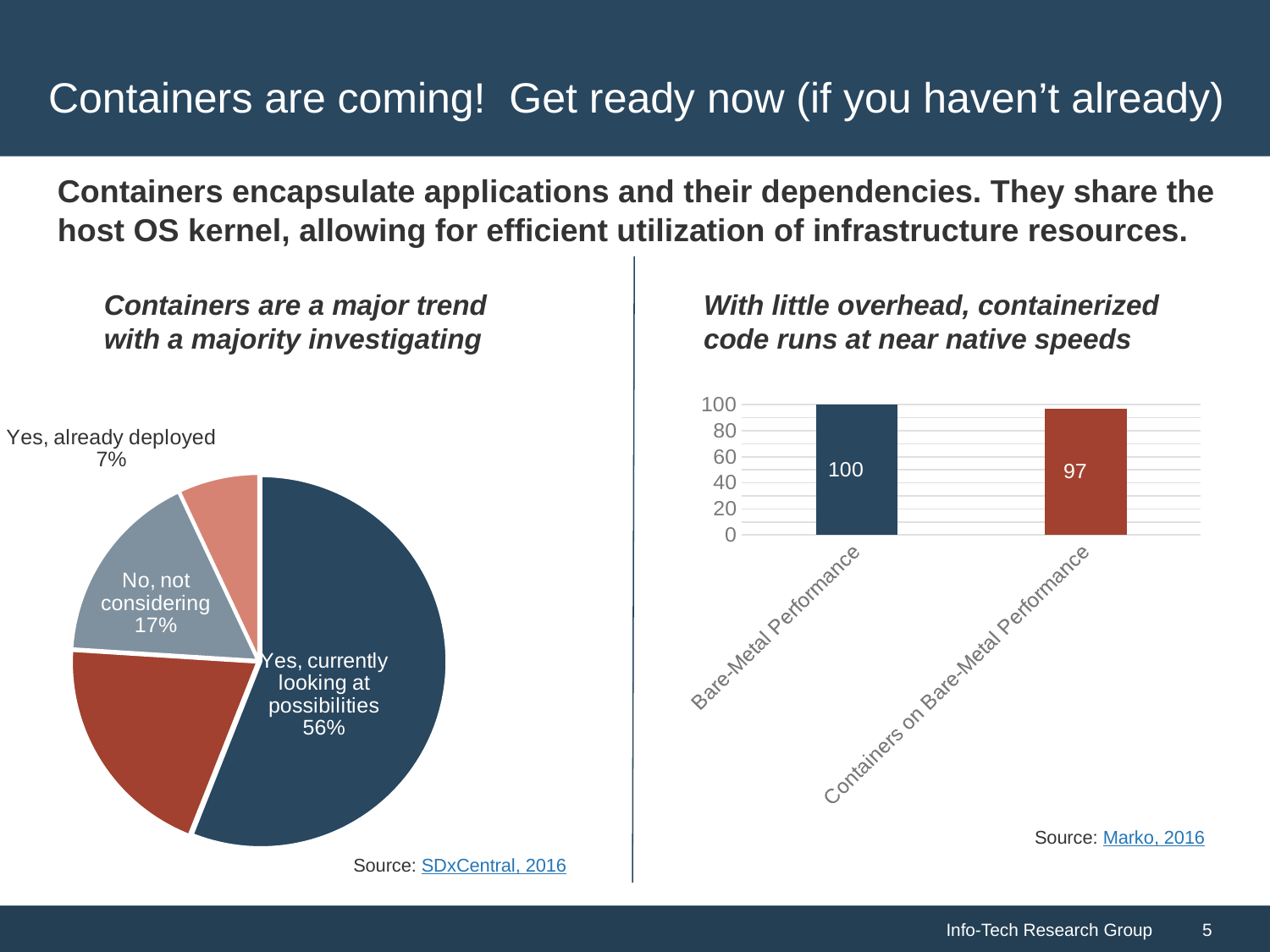

# Containers are coming!  Get ready now (if you haven’t already)
Containers encapsulate applications and their dependencies. They share the host OS kernel, allowing for efficient utilization of infrastructure resources.
With little overhead, containerized code runs at near native speeds
Containers are a major trend with a majority investigating

### Chart

| Category | How containers are used |
|---|---|
| Yes, currently looking at possibilities | 56.0 |
| Yes, actively testing/piloting | 20.0 |
| No, not considering | 17.0 |
| Yes, already deployed | 7.0 |

### Chart

| Category | Series 1 |
|---|---|
| Bare-Metal Performance | 100.0 |
| Containers on Bare-Metal Performance | 97.0 |
Source: Marko, 2016
Source: SDxCentral, 2016